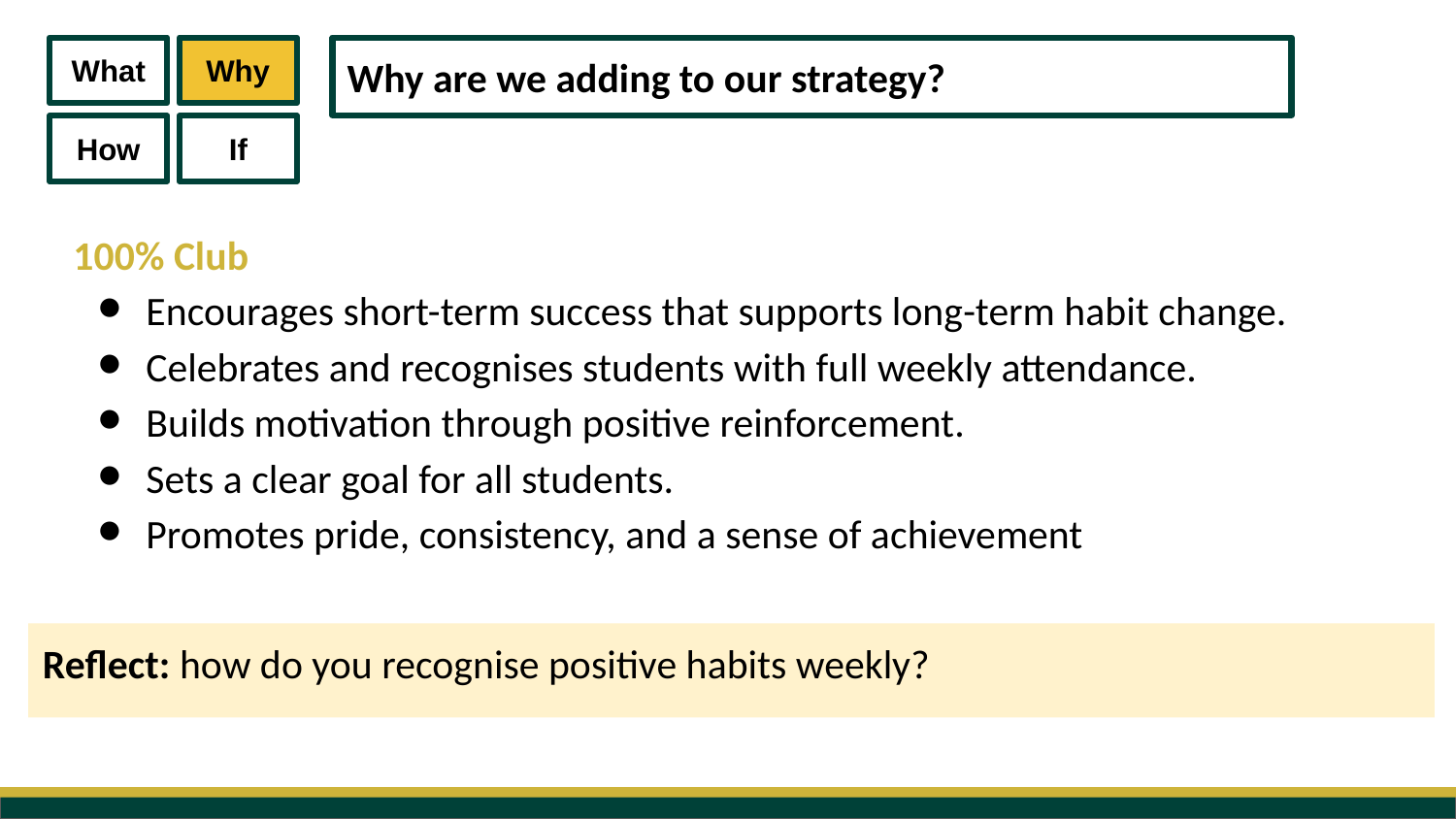

What
Why
How
If
Why are we adding to our strategy?
100% Club
Encourages short-term success that supports long-term habit change.
Celebrates and recognises students with full weekly attendance.
Builds motivation through positive reinforcement.
Sets a clear goal for all students.
Promotes pride, consistency, and a sense of achievement

Reflect: how do you recognise positive habits weekly?